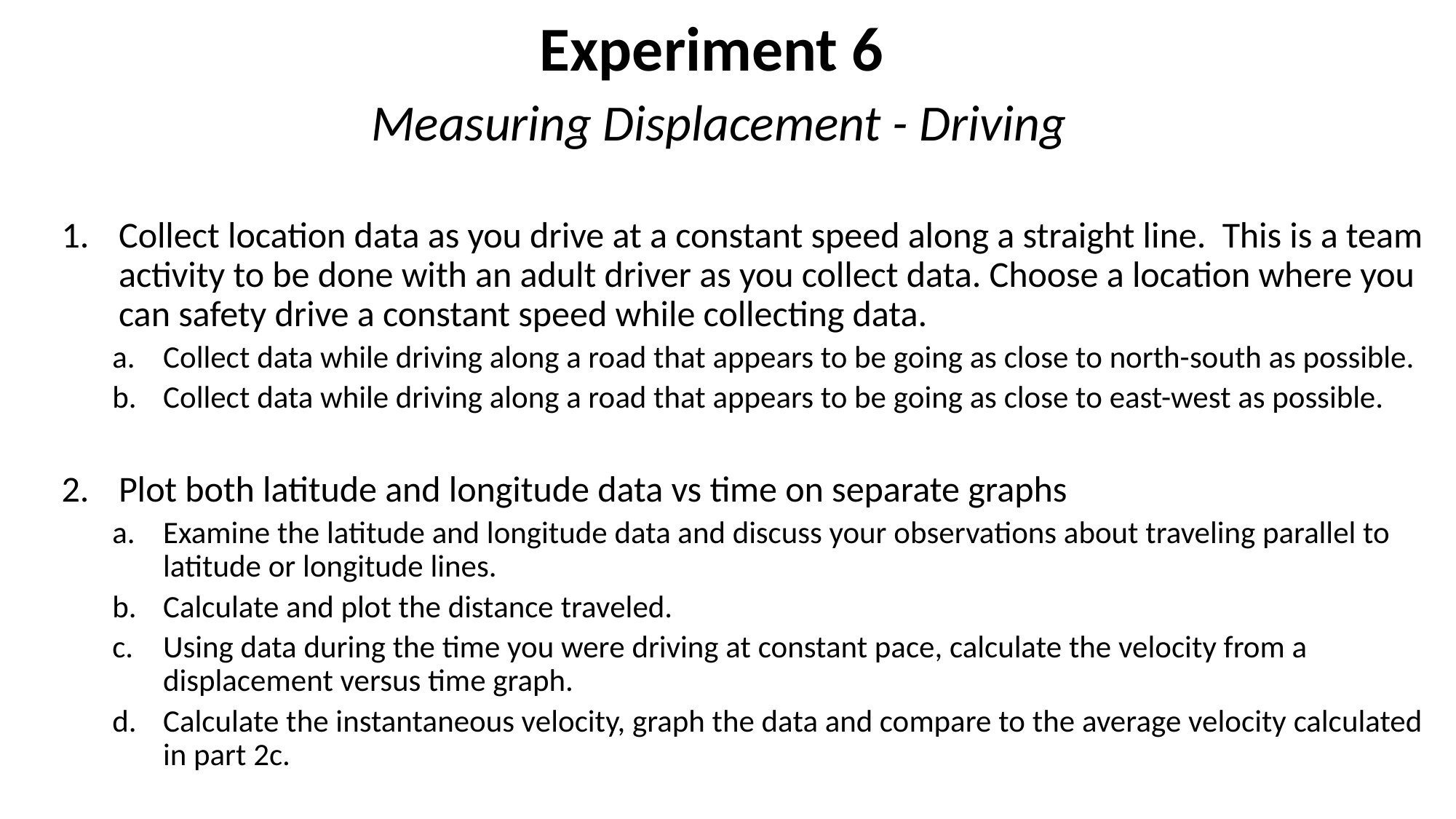

Experiment 6
Measuring Displacement - Driving

Collect location data as you drive at a constant speed along a straight line.  This is a team activity to be done with an adult driver as you collect data. Choose a location where you can safety drive a constant speed while collecting data.
Collect data while driving along a road that appears to be going as close to north-south as possible.
Collect data while driving along a road that appears to be going as close to east-west as possible.

Plot both latitude and longitude data vs time on separate graphs
Examine the latitude and longitude data and discuss your observations about traveling parallel to latitude or longitude lines.
Calculate and plot the distance traveled.
Using data during the time you were driving at constant pace, calculate the velocity from a displacement versus time graph.
Calculate the instantaneous velocity, graph the data and compare to the average velocity calculated in part 2c.